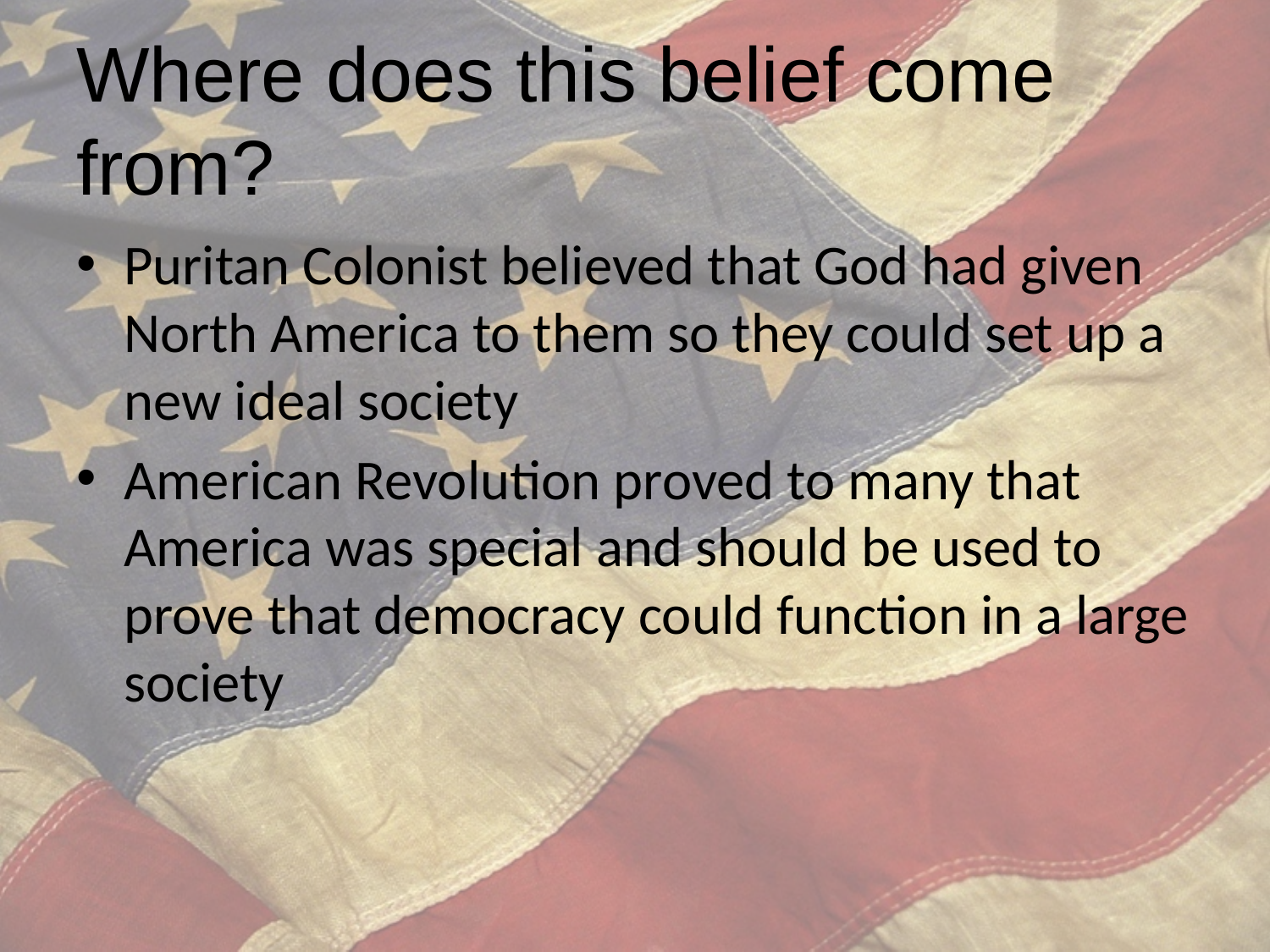

# Where does this belief come from?
Puritan Colonist believed that God had given North America to them so they could set up a new ideal society
American Revolution proved to many that America was special and should be used to prove that democracy could function in a large society